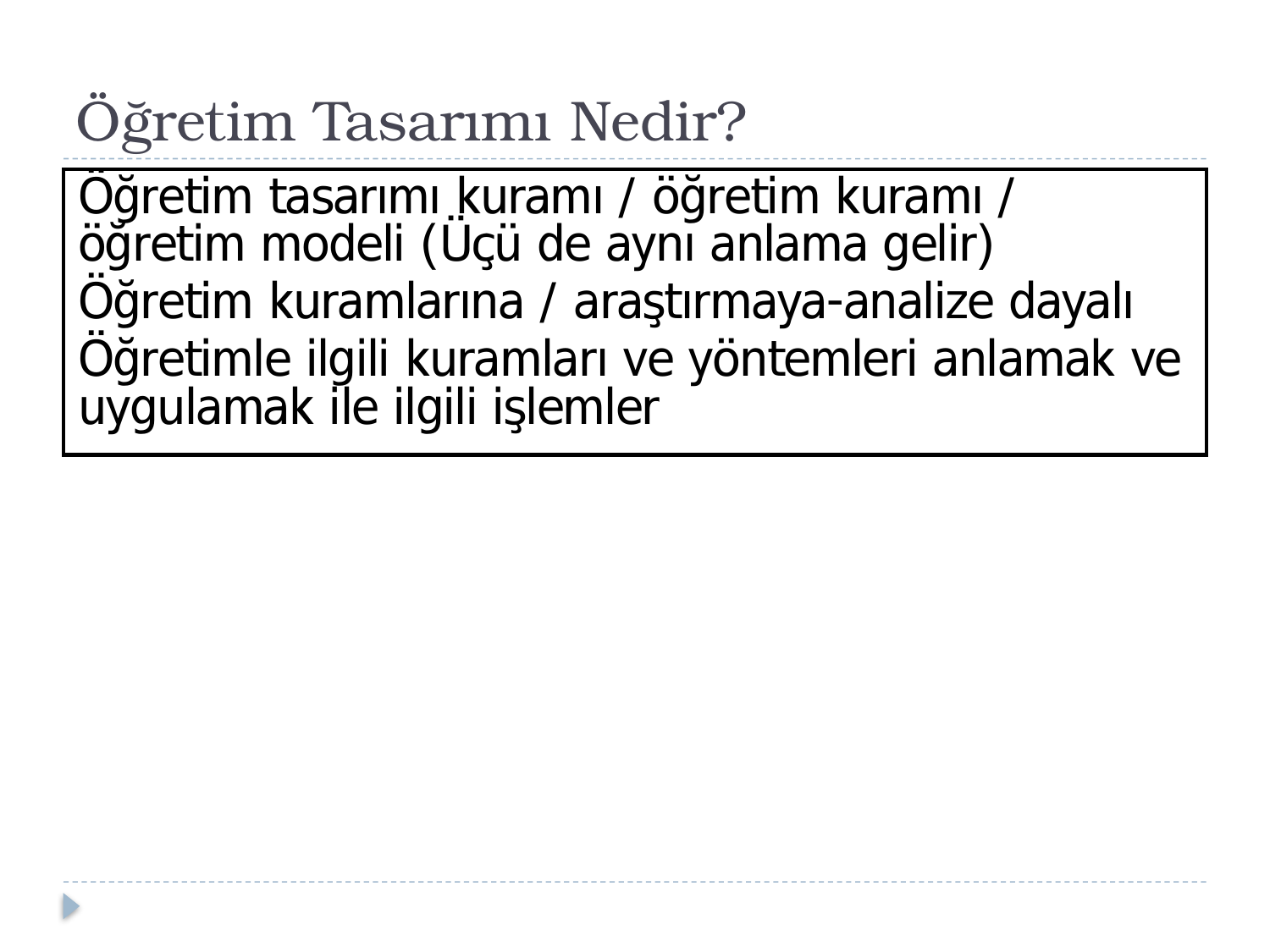

# Öğretim Tasarımı Nedir?
| Öğretim tasarımı kuramı / öğretim kuramı / öğretim modeli (Üçü de aynı anlama gelir) Öğretim kuramlarına / araştırmaya-analize dayalı Öğretimle ilgili kuramları ve yöntemleri anlamak ve uygulamak ile ilgili işlemler |
| --- |